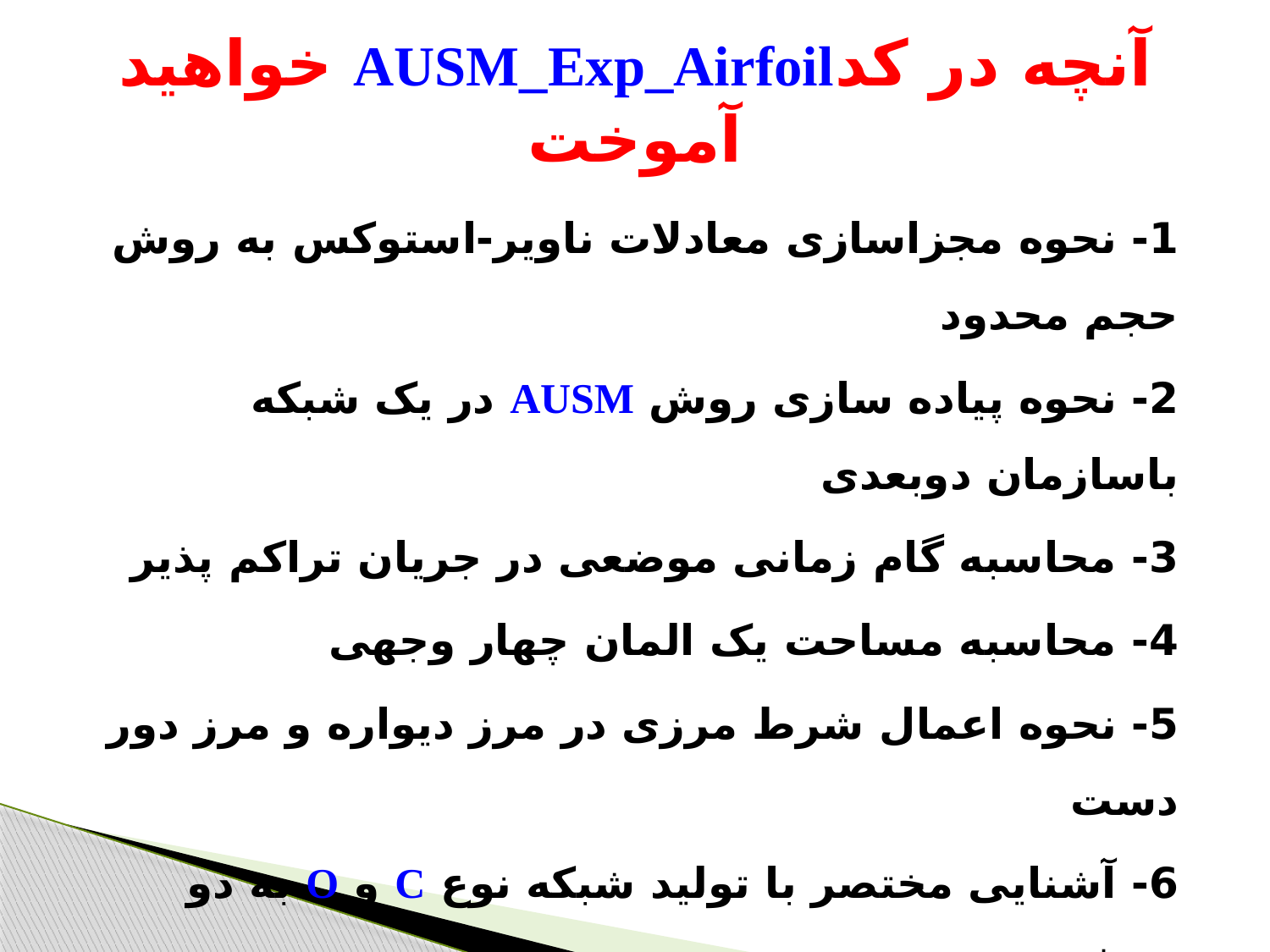

# آنچه در کد AUSM_Exp_Airfoil  خواهید آموخت
1- نحوه مجزاسازی معادلات ناویر-استوکس به روش حجم محدود
2- نحوه پیاده سازی روش AUSM در یک شبکه باسازمان دوبعدی
3- محاسبه گام زمانی موضعی در جریان تراکم پذیر
4- محاسبه مساحت یک المان چهار وجهی
5- نحوه اعمال شرط مرزی در مرز دیواره و مرز دور دست
6- آشنایی مختصر با تولید شبکه نوع C و O به دو روش جبری و بیضوی
7- نحوه مجزا سازی شار لزج و محاسبه مشتقات و تنش‌های برشی